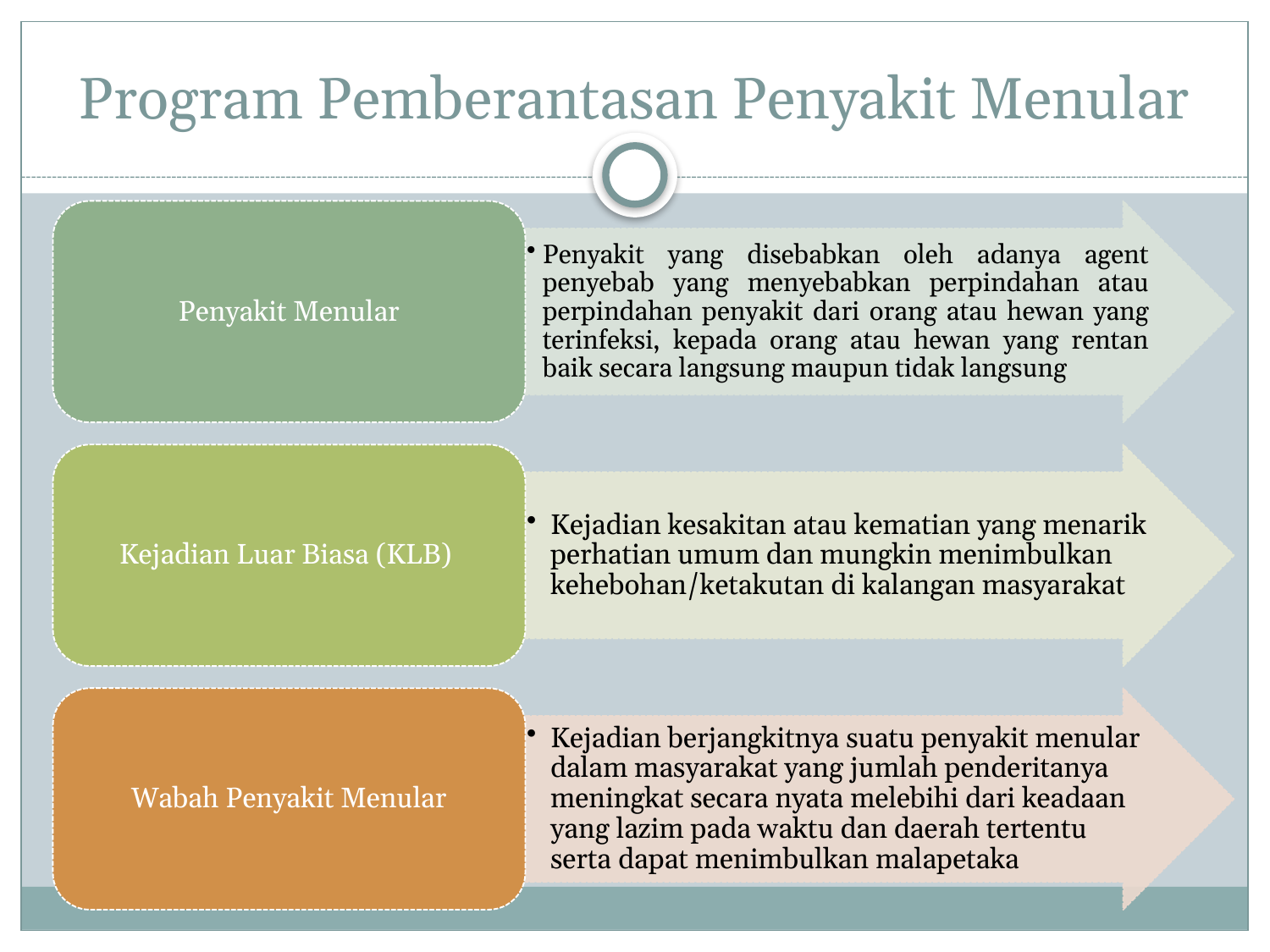

# Program Pemberantasan Penyakit Menular
Penyakit yang disebabkan oleh adanya agent penyebab yang menyebabkan perpindahan atau perpindahan penyakit dari orang atau hewan yang terinfeksi, kepada orang atau hewan yang rentan baik secara langsung maupun tidak langsung
Penyakit Menular
Kejadian kesakitan atau kematian yang menarik perhatian umum dan mungkin menimbulkan kehebohan/ketakutan di kalangan masyarakat
Kejadian Luar Biasa (KLB)
Kejadian berjangkitnya suatu penyakit menular dalam masyarakat yang jumlah penderitanya meningkat secara nyata melebihi dari keadaan yang lazim pada waktu dan daerah tertentu serta dapat menimbulkan malapetaka
Wabah Penyakit Menular